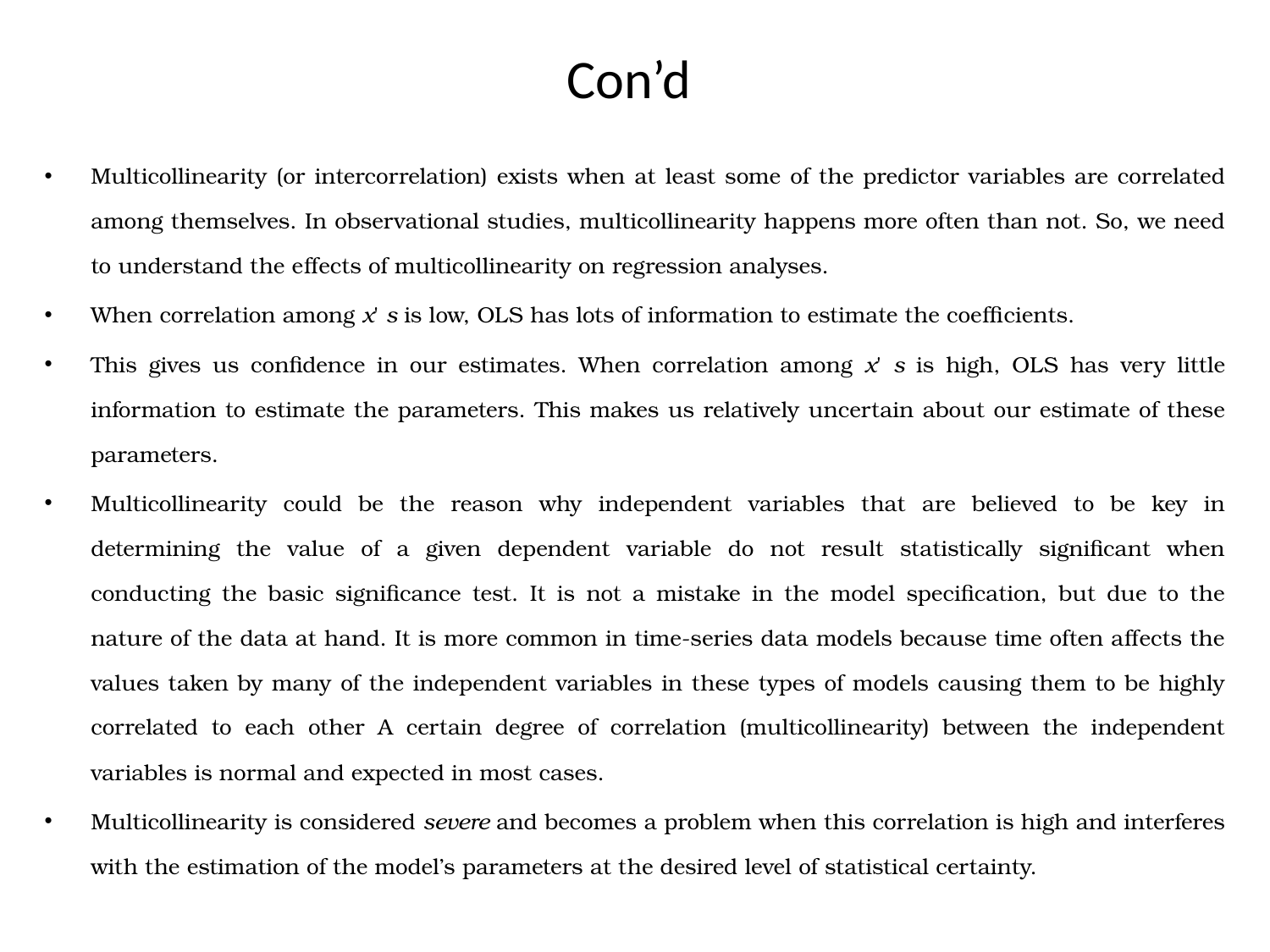

# Con’d
Multicollinearity (or intercorrelation) exists when at least some of the predictor variables are correlated among themselves. In observational studies, multicollinearity happens more often than not. So, we need to understand the effects of multicollinearity on regression analyses.
When correlation among x' s is low, OLS has lots of information to estimate the coefficients.
This gives us confidence in our estimates. When correlation among x' s is high, OLS has very little information to estimate the parameters. This makes us relatively uncertain about our estimate of these parameters.
Multicollinearity could be the reason why independent variables that are believed to be key in determining the value of a given dependent variable do not result statistically significant when conducting the basic significance test. It is not a mistake in the model specification, but due to the nature of the data at hand. It is more common in time-series data models because time often affects the values taken by many of the independent variables in these types of models causing them to be highly correlated to each other A certain degree of correlation (multicollinearity) between the independent variables is normal and expected in most cases.
Multicollinearity is considered severe and becomes a problem when this correlation is high and interferes with the estimation of the model’s parameters at the desired level of statistical certainty.